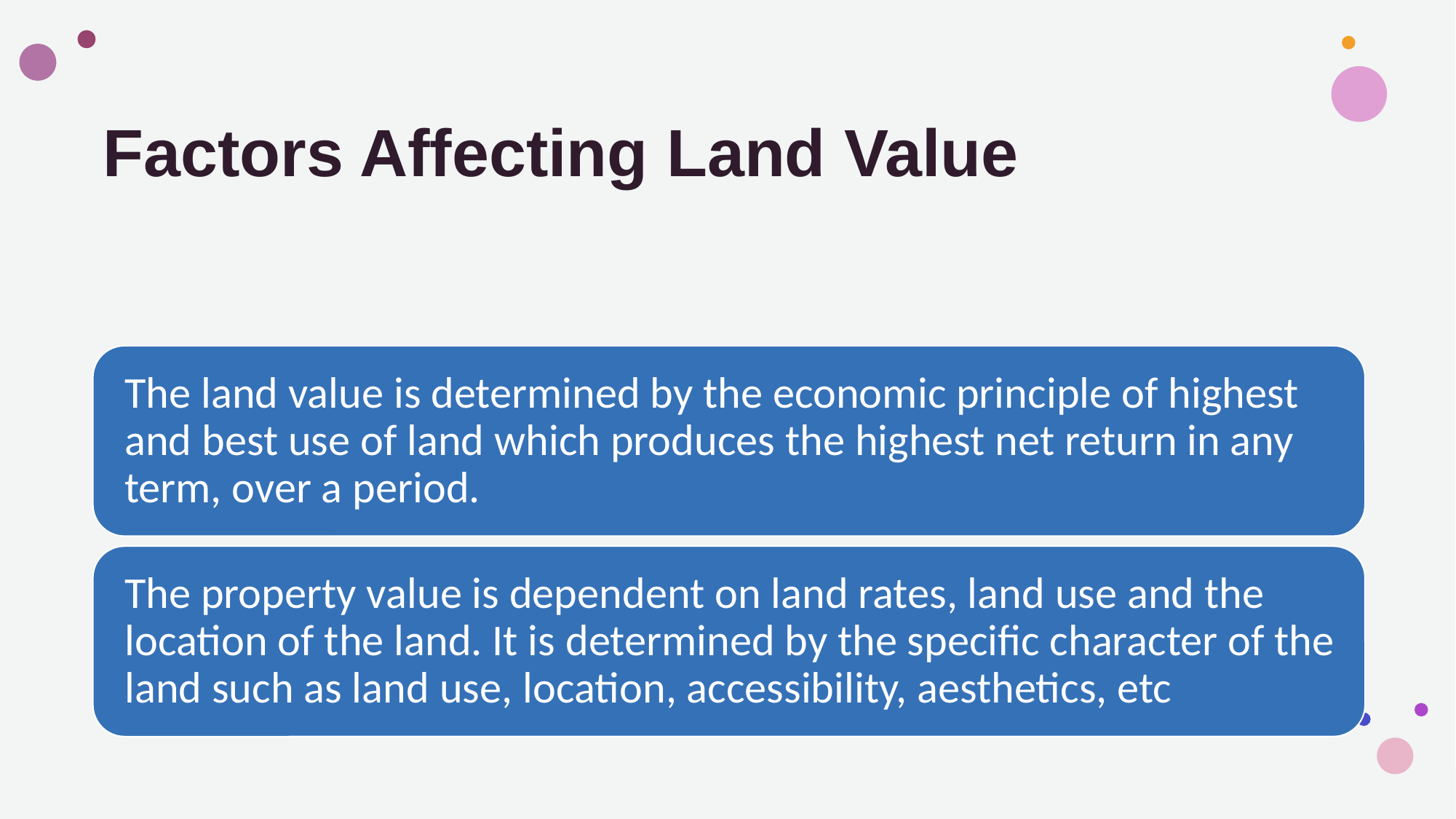

# Factors Affecting Land Value
The land value is determined by the economic principle of highest and best use of land which produces the highest net return in any term, over a period.
The property value is dependent on land rates, land use and the location of the land. It is determined by the specific character of the land such as land use, location, accessibility, aesthetics, etc